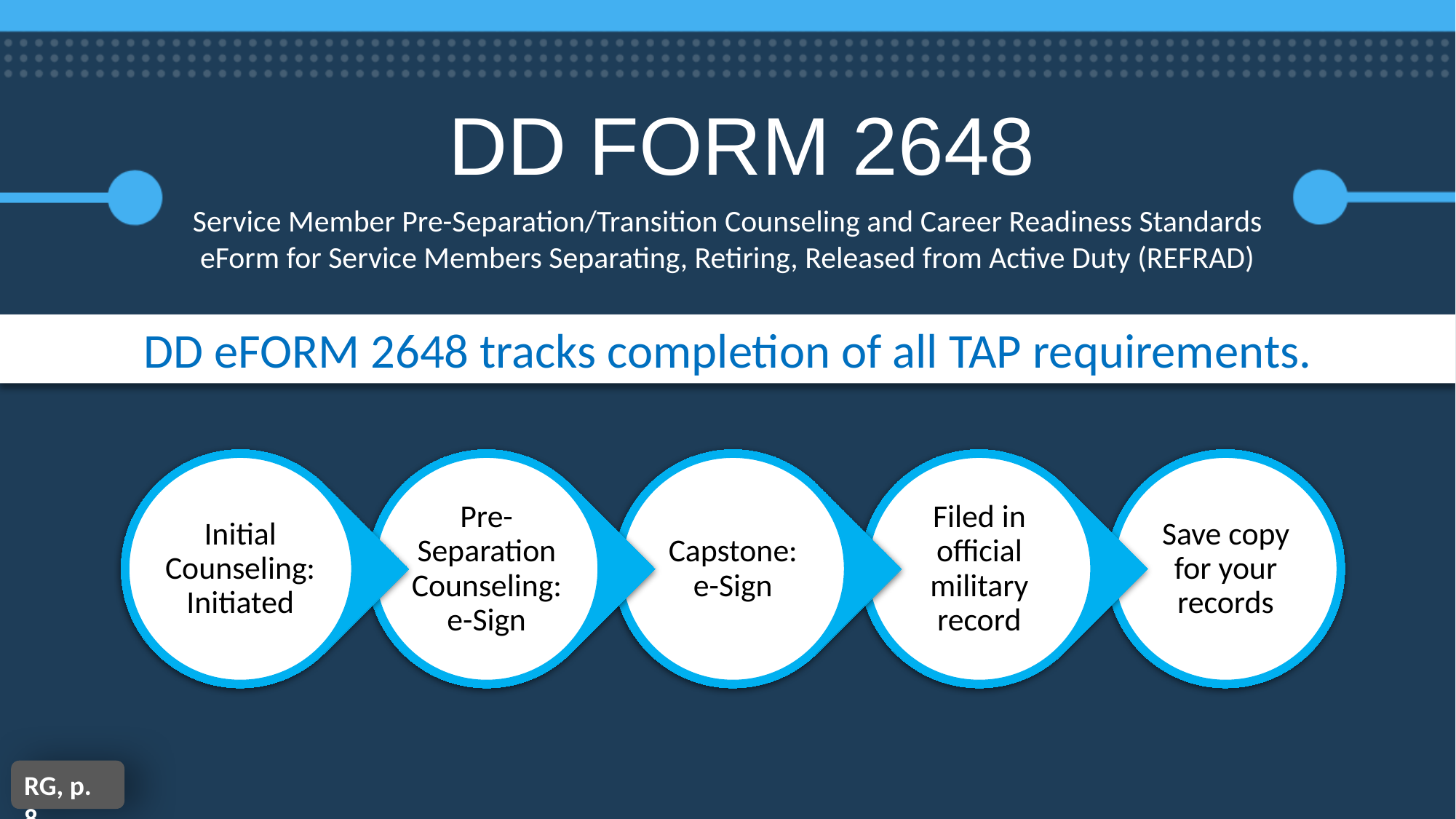

DD FORM 2648
Service Member Pre-Separation/Transition Counseling and Career Readiness Standards eForm for Service Members Separating, Retiring, Released from Active Duty (REFRAD)
DD eFORM 2648 tracks completion of all TAP requirements.

Initial Counseling: Initiated
Pre-Separation Counseling: e-Sign
Capstone: e-Sign
Filed in official military record
Save copy for your records
RG, p. 8